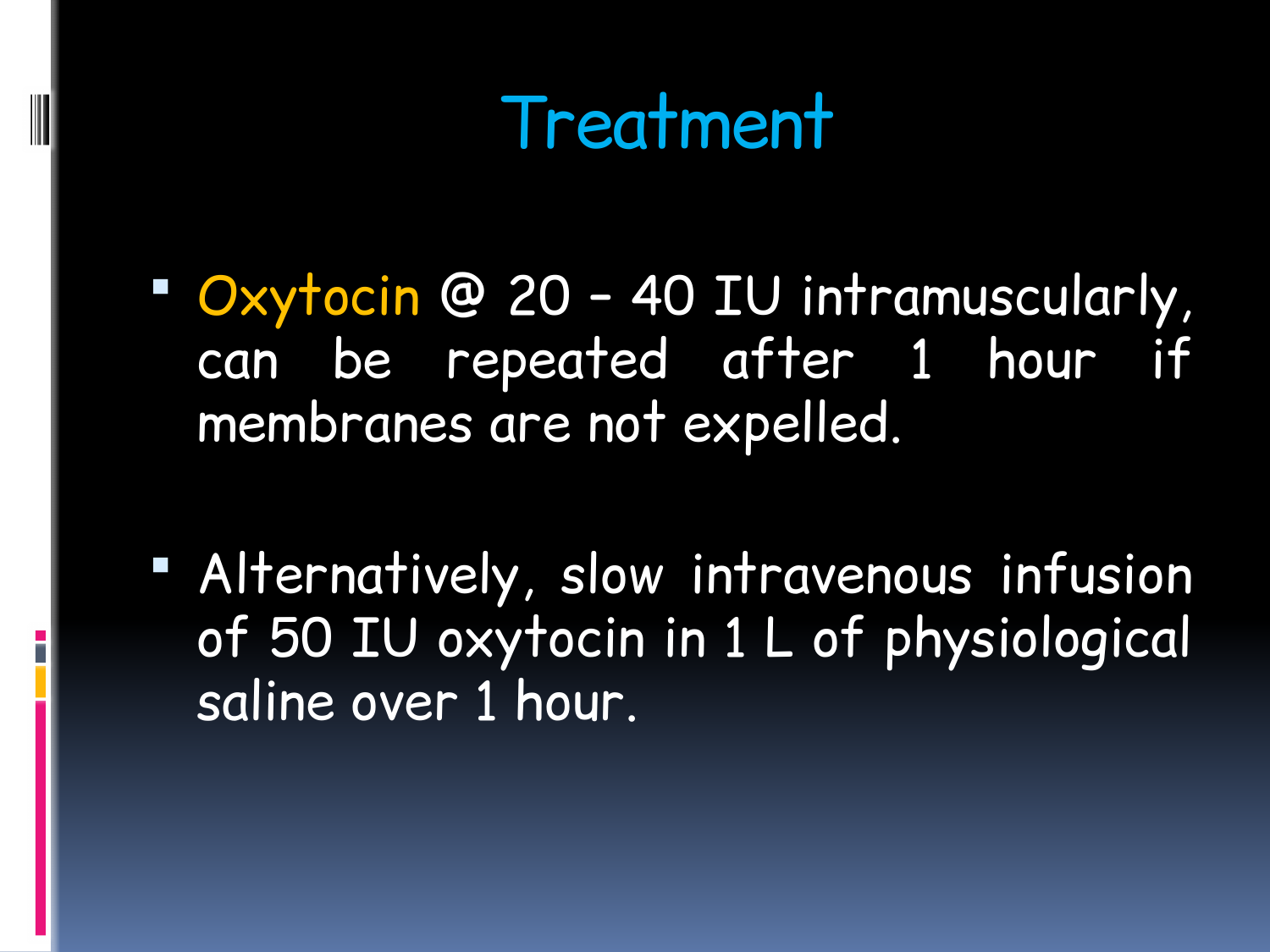

# Treatment

Oxytocin @ 20 – 40 IU intramuscularly, can be repeated after 1 hour if membranes are not expelled.

Alternatively, slow intravenous infusion of 50 IU oxytocin in 1 L of physiological saline over 1 hour.